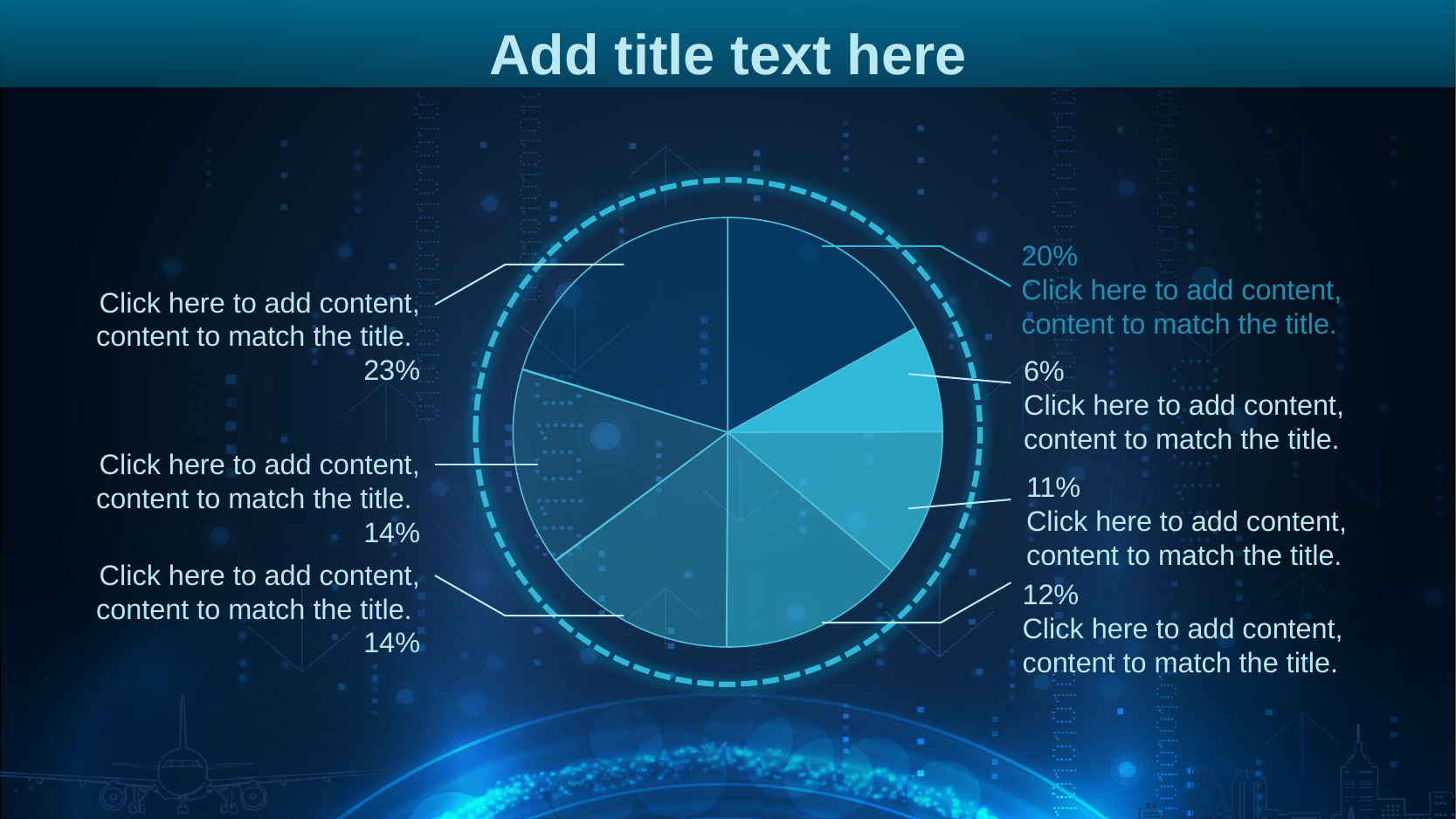

Add title text here

20%
Click here to add content, content to match the title.
6%
Click here to add content, content to match the title.
11%
Click here to add content, content to match the title.
12%
Click here to add content, content to match the title.

Click here to add content, content to match the title.  23%
Click here to add content, content to match the title.  14%
Click here to add content, content to match the title.  14%